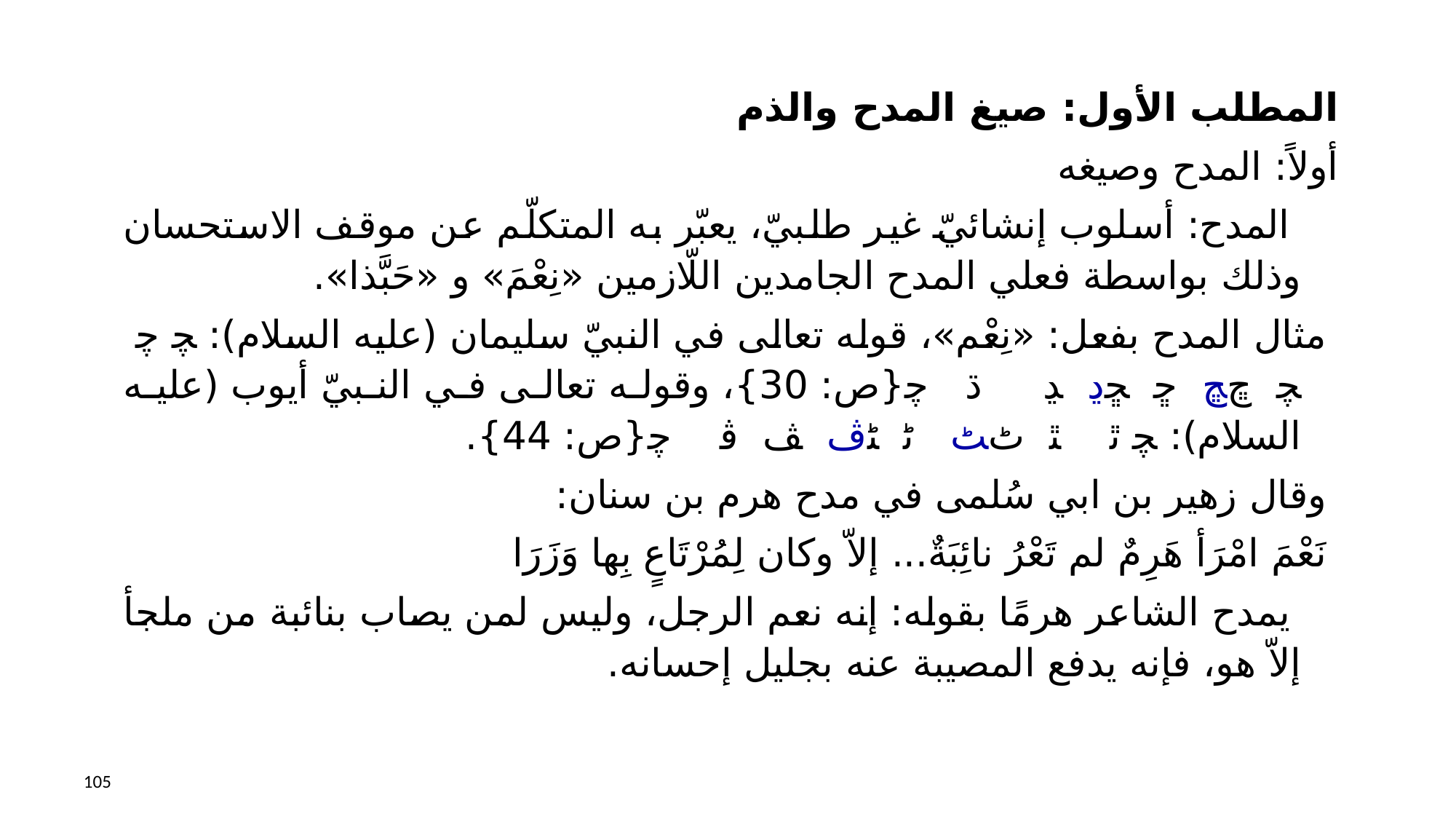

المطلب الأول: صيغ المدح والذم
أولاً: المدح وصيغه
    المدح: أسلوب إنشائيّ غير طلبيّ، يعبّر به المتكلّم عن موقف الاستحسان وذلك بواسطة فعلي المدح الجامدين اللّازمين «نِعْمَ» و «حَبَّذا».
 مثال المدح بفعل: «نِعْم»، قوله تعالى في النبيّ سليمان (عليه السلام): ﭽ ﭼ  ﭽ  ﭾﭿ  ﮀ  ﮁﮂ  ﮃ     ﮄ   ﭼ{ص: 30}، وقوله تعالى في النبيّ أيوب (عليه السلام): ﭽ ﭤ    ﭥ  ﭦﭧ   ﭨ  ﭩﭪ  ﭫ  ﭬ    ﭼ{ص: 44}.
 وقال زهير بن ابي سُلمى في مدح هرم بن سنان:
 نَعْمَ امْرَأ هَرِمٌ لم تَعْرُ نائِبَةٌ... إلاّ وكان لِمُرْتَاعٍ بِها وَزَرَا
    يمدح الشاعر هرمًا بقوله: إنه نعم الرجل، وليس لمن يصاب بنائبة من ملجأ إلاّ هو، فإنه يدفع المصيبة عنه بجليل إحسانه.
105